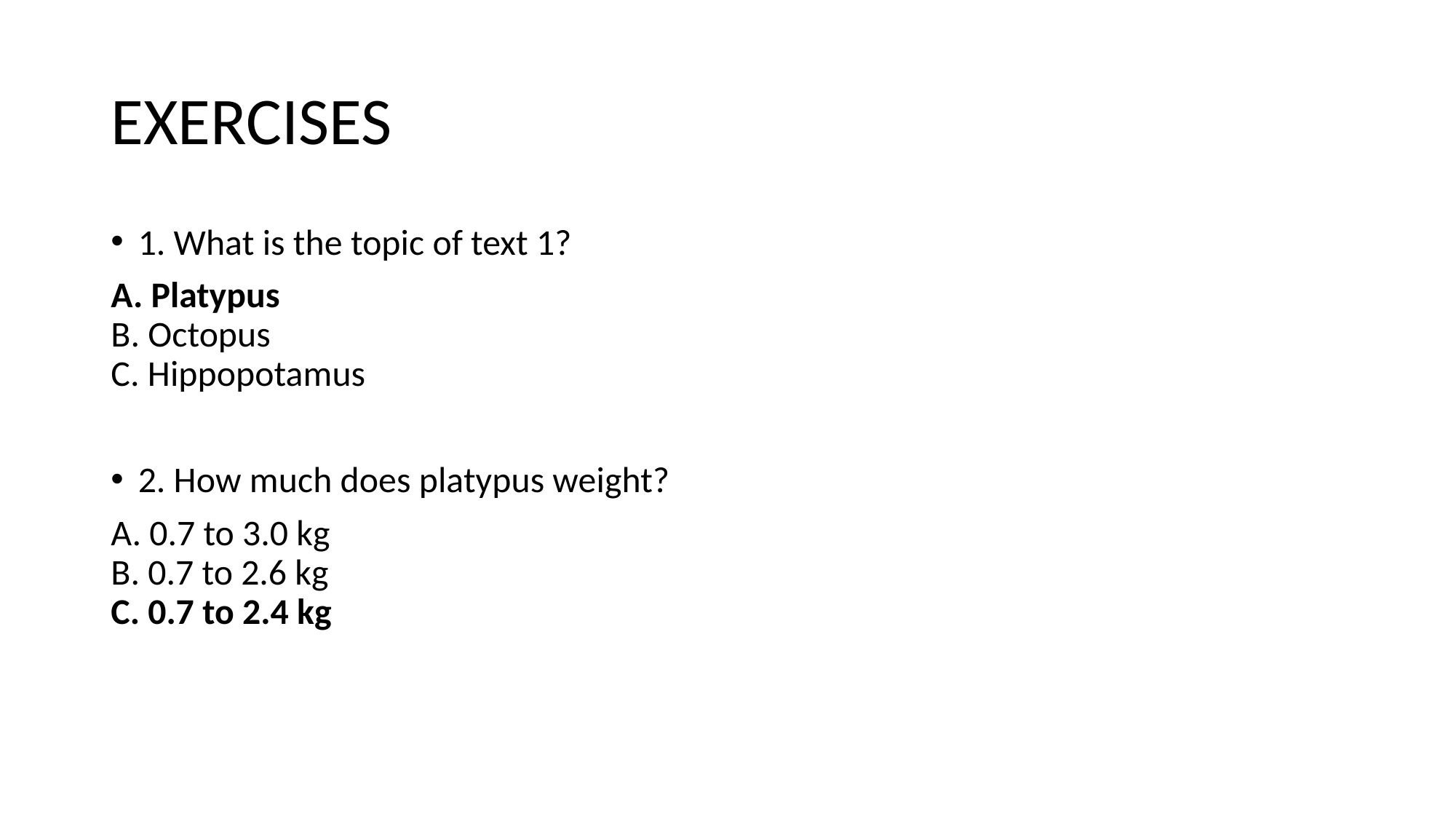

# EXERCISES
1. What is the topic of text 1?
A. Platypus
B. Octopus
C. Hippopotamus

2. How much does platypus weight?
A. 0.7 to 3.0 kg
B. 0.7 to 2.6 kg
C. 0.7 to 2.4 kg